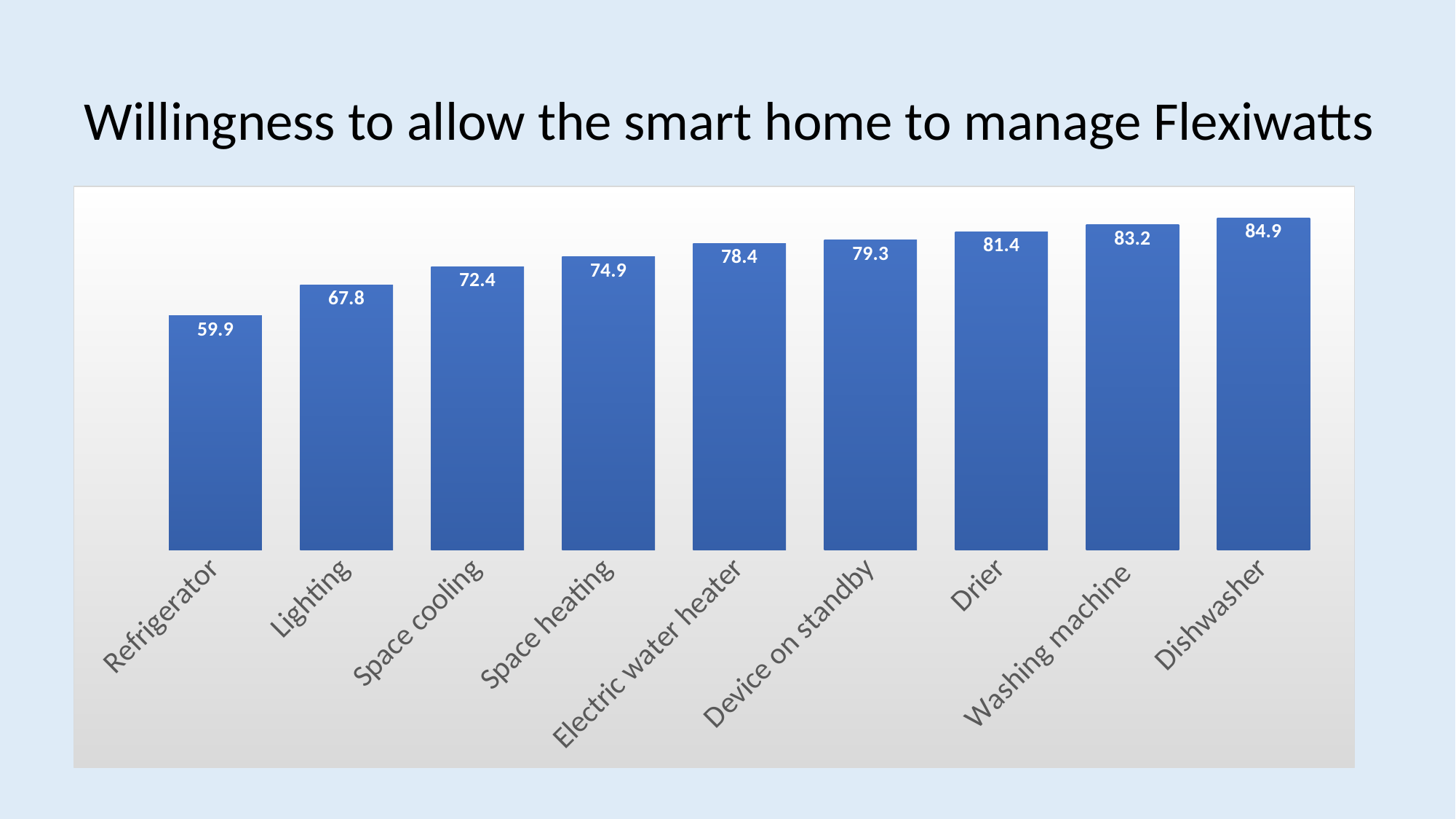

# Willingness to allow the smart home to manage Flexiwatts

### Chart

| Category | Figure  1. Percentage of respondents willing to allow a smart home system to manage demand for each type of appliance  |
|---|---|
| Refrigerator | 59.9 |
| Lighting | 67.8 |
| Space cooling | 72.4 |
| Space heating | 74.9 |
| Electric water heater | 78.4 |
| Device on standby | 79.3 |
| Drier | 81.4 |
| Washing machine  | 83.2 |
| Dishwasher | 84.9 |